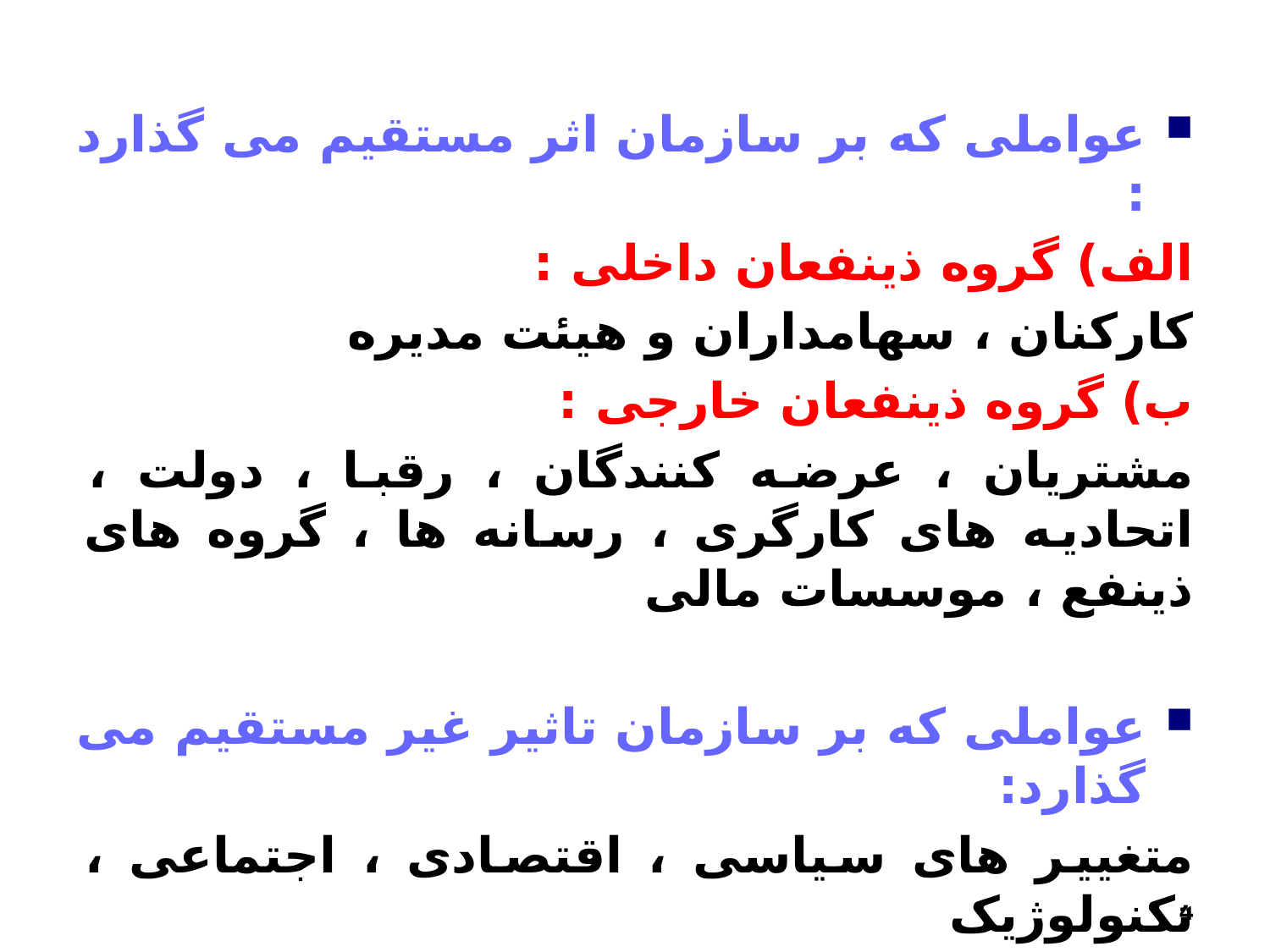

عواملی که بر سازمان اثر مستقیم می گذارد :
الف) گروه ذینفعان داخلی :
کارکنان ، سهامداران و هیئت مدیره
ب) گروه ذینفعان خارجی :
مشتریان ، عرضه کنندگان ، رقبا ، دولت ، اتحادیه های کارگری ، رسانه ها ، گروه های ذینفع ، موسسات مالی

عواملی که بر سازمان تاثیر غیر مستقیم می گذارد:
متغییر های سیاسی ، اقتصادی ، اجتماعی ، تکنولوژیک
4